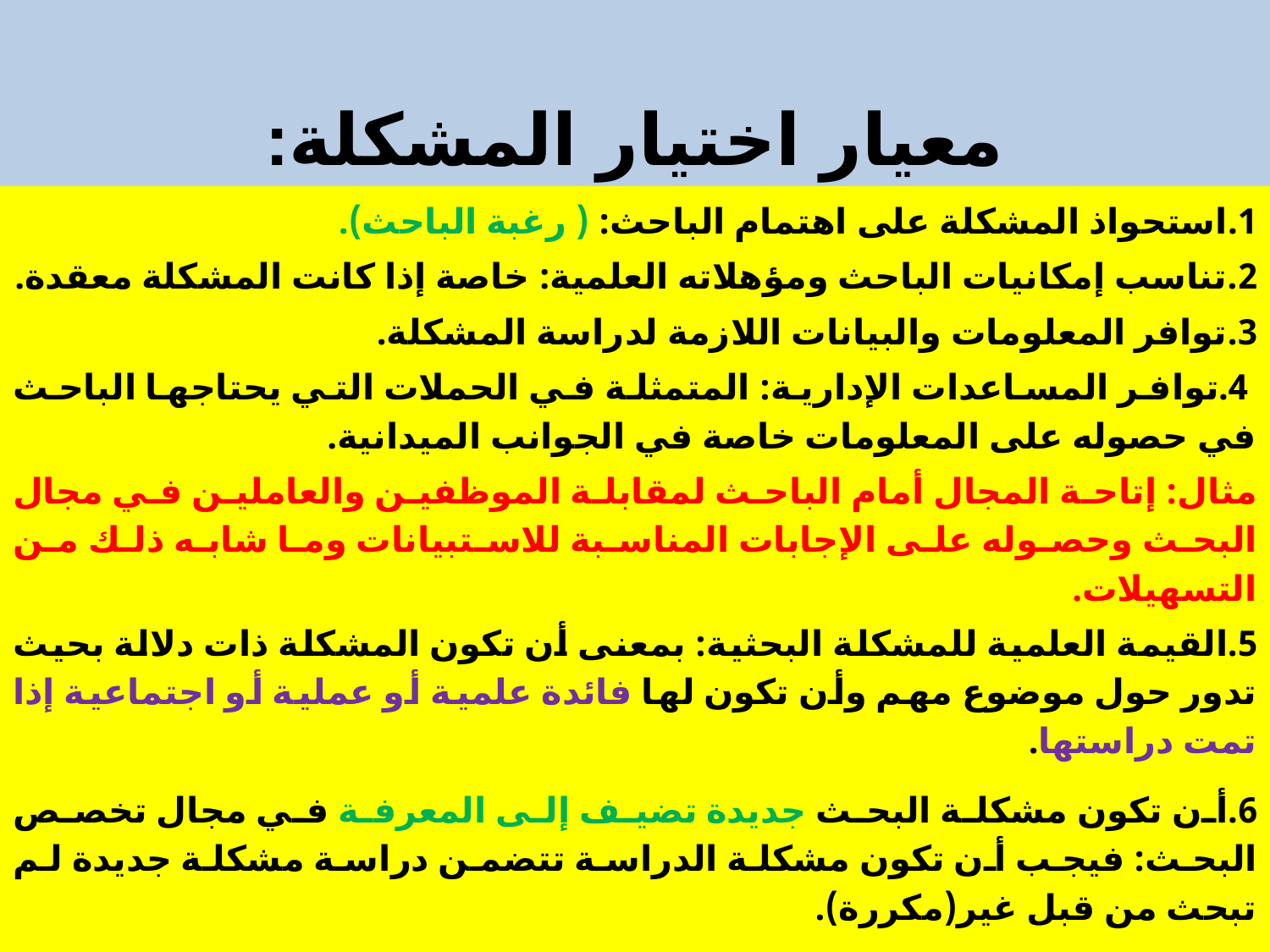

# معيار اختيار المشكلة:
1.استحواذ المشكلة على اهتمام الباحث: ( رغبة الباحث).
2.تناسب إمكانيات الباحث ومؤهلاته العلمية: خاصة إذا كانت المشكلة معقدة.
3.توافر المعلومات والبيانات اللازمة لدراسة المشكلة.
 4.توافر المساعدات الإدارية: المتمثلة في الحملات التي يحتاجها الباحث في حصوله على المعلومات خاصة في الجوانب الميدانية.
مثال: إتاحة المجال أمام الباحث لمقابلة الموظفين والعاملين في مجال البحث وحصوله على الإجابات المناسبة للاستبيانات وما شابه ذلك من التسهيلات.
5.القيمة العلمية للمشكلة البحثية: بمعنى أن تكون المشكلة ذات دلالة بحيث تدور حول موضوع مهم وأن تكون لها فائدة علمية أو عملية أو اجتماعية إذا تمت دراستها.
6.أن تكون مشكلة البحث جديدة تضيف إلى المعرفة في مجال تخصص البحث: فيجب أن تكون مشكلة الدراسة تتضمن دراسة مشكلة جديدة لم تبحث من قبل غير(مكررة).